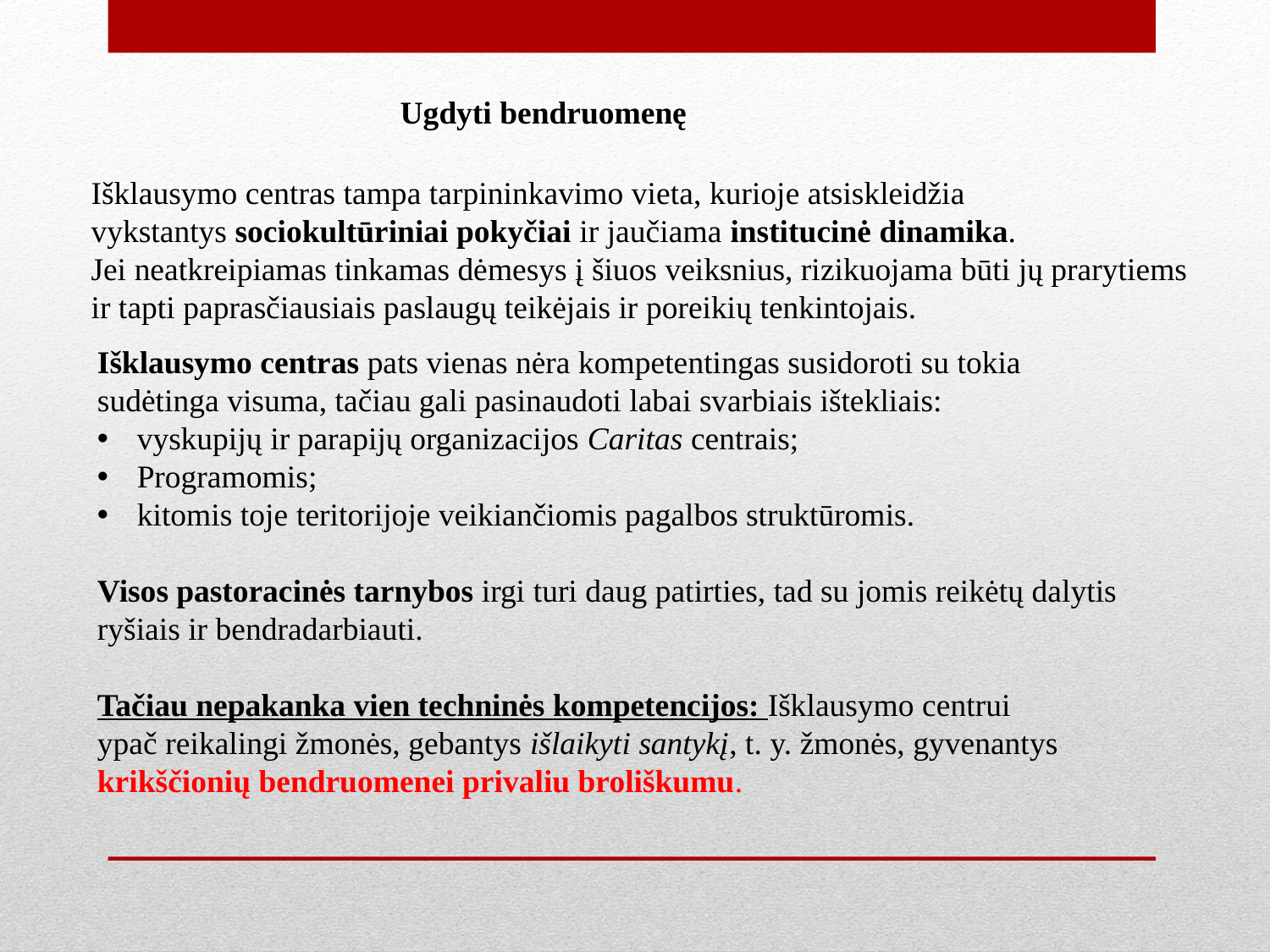

Ugdyti bendruomenę
Išklausymo centras tampa tarpininkavimo vieta, kurioje atsiskleidžia
vykstantys sociokultūriniai pokyčiai ir jaučiama institucinė dinamika.
Jei neatkreipiamas tinkamas dėmesys į šiuos veiksnius, rizikuojama būti jų prarytiems
ir tapti paprasčiausiais paslaugų teikėjais ir poreikių tenkintojais.

Išklausymo centras pats vienas nėra kompetentingas susidoroti su tokia
sudėtinga visuma, tačiau gali pasinaudoti labai svarbiais ištekliais:
vyskupijų ir parapijų organizacijos Caritas centrais;
Programomis;
kitomis toje teritorijoje veikiančiomis pagalbos struktūromis.

Visos pastoracinės tarnybos irgi turi daug patirties, tad su jomis reikėtų dalytis ryšiais ir bendradarbiauti.

Tačiau nepakanka vien techninės kompetencijos: Išklausymo centrui
ypač reikalingi žmonės, gebantys išlaikyti santykį, t. y. žmonės, gyvenantys
krikščionių bendruomenei privaliu broliškumu.